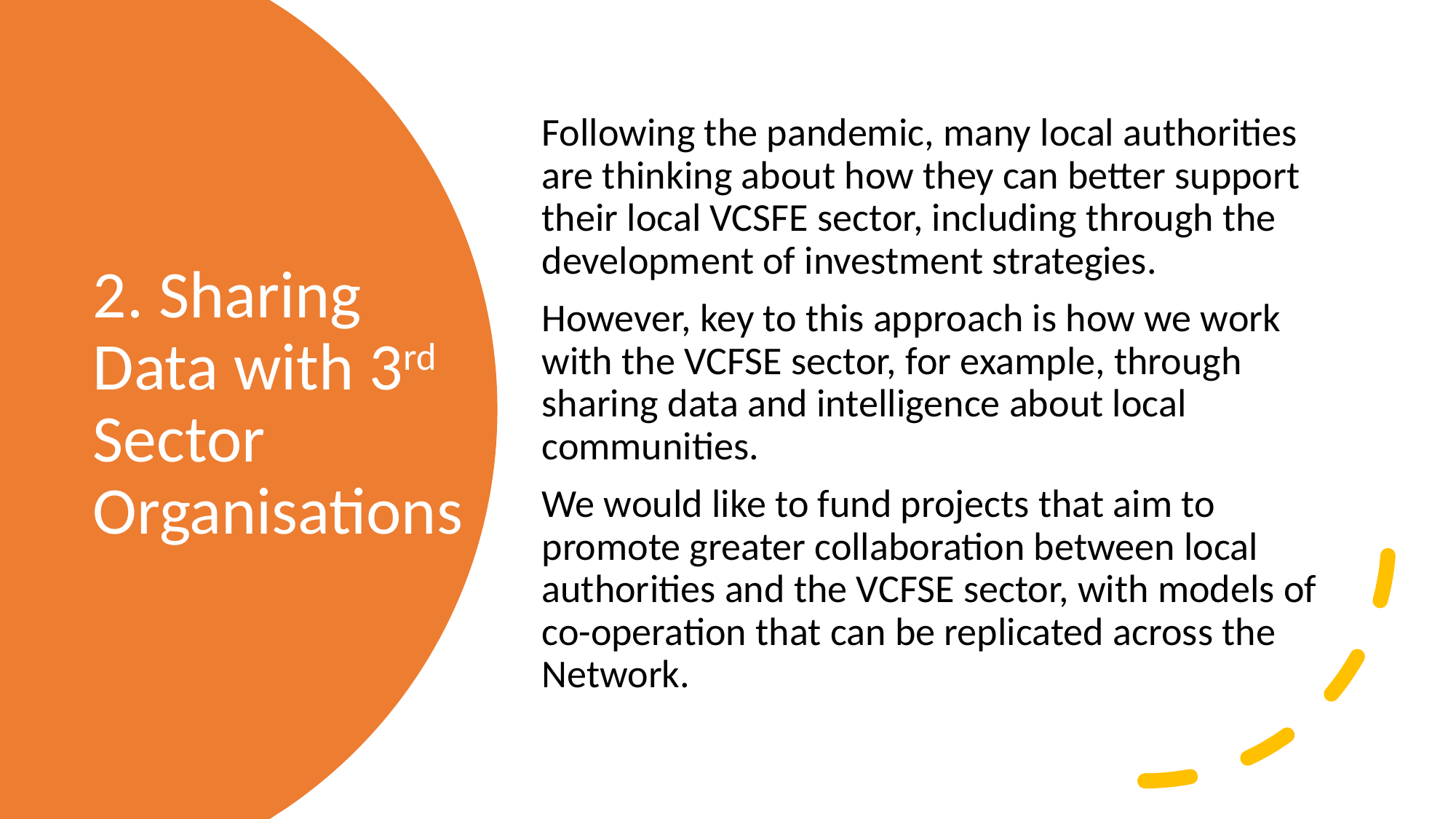

Following the pandemic, many local authorities are thinking about how they can better support their local VCSFE sector, including through the development of investment strategies.
However, key to this approach is how we work with the VCFSE sector, for example, through sharing data and intelligence about local communities.
We would like to fund projects that aim to promote greater collaboration between local authorities and the VCFSE sector, with models of co-operation that can be replicated across the Network.
# 2. Sharing Data with 3rd Sector Organisations